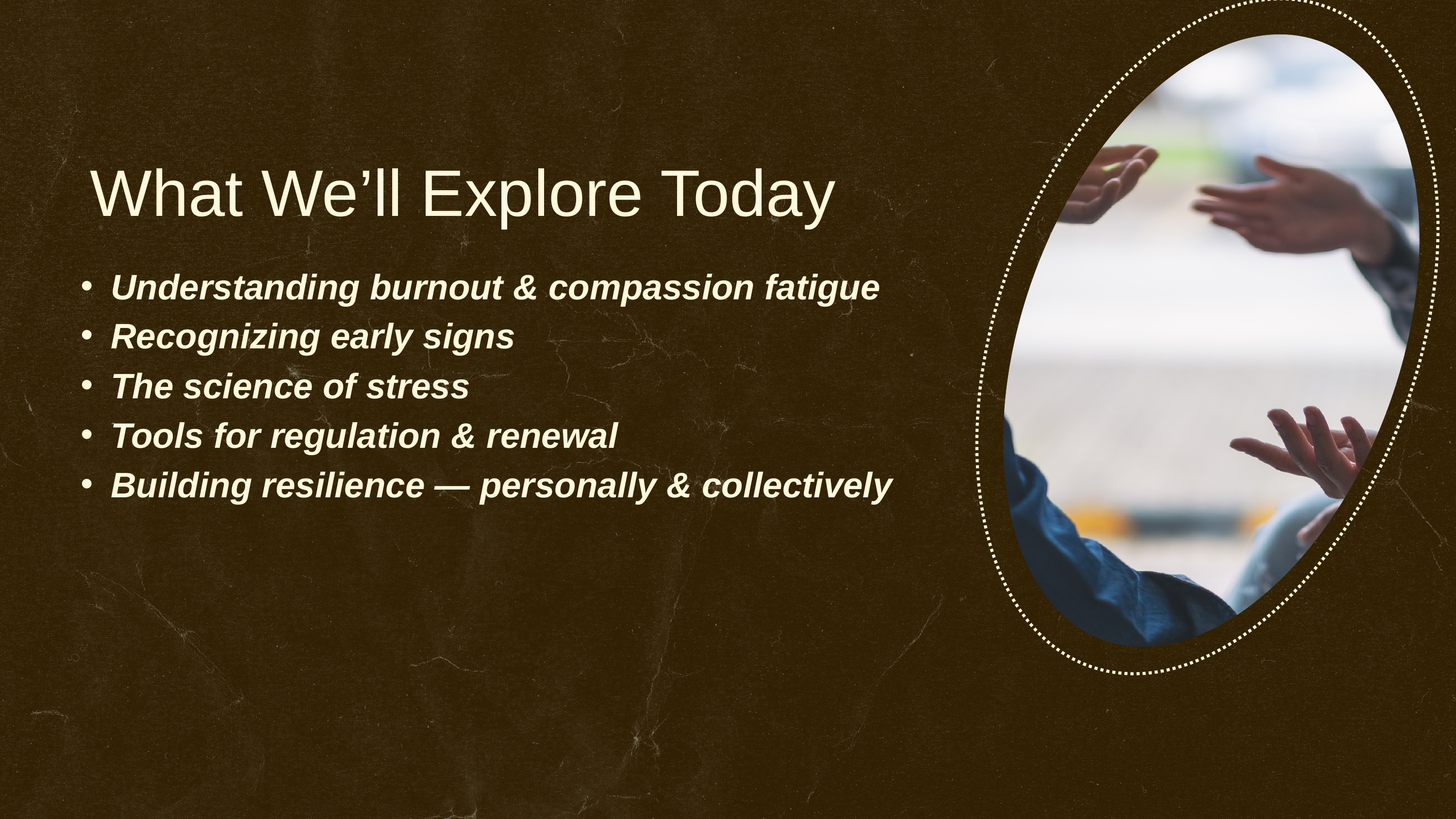

What We’ll Explore Today
Understanding burnout & compassion fatigue
Recognizing early signs
The science of stress
Tools for regulation & renewal
Building resilience — personally & collectively